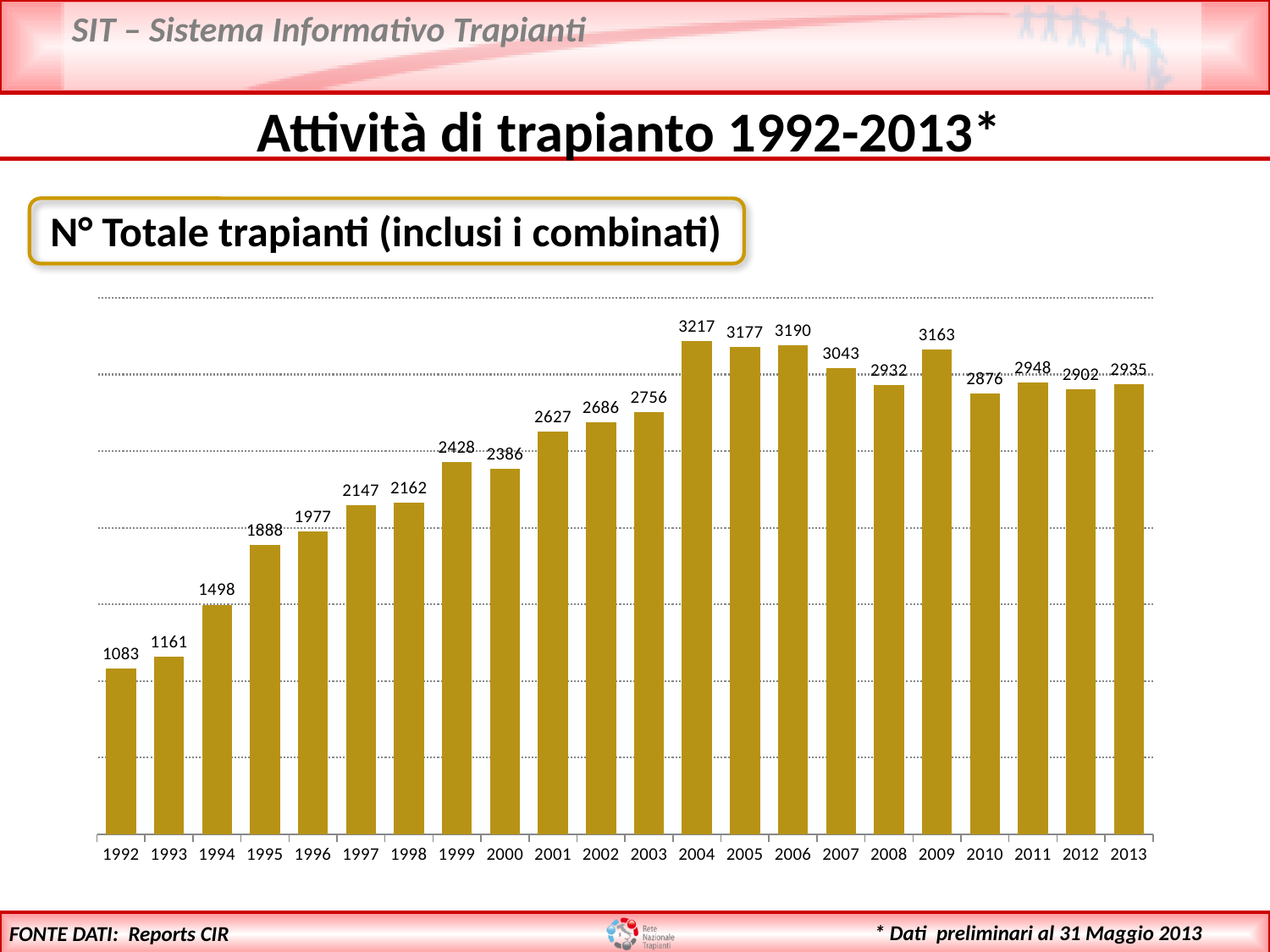

Attività di trapianto 1992-2013*

N° Totale trapianti (inclusi i combinati)

### Chart

| Category | TOT TX |
|---|---|
| 1992 | 1083.0 |
| 1993 | 1161.0 |
| 1994 | 1498.0 |
| 1995 | 1888.0 |
| 1996 | 1977.0 |
| 1997 | 2147.0 |
| 1998 | 2162.0 |
| 1999 | 2428.0 |
| 2000 | 2386.0 |
| 2001 | 2627.0 |
| 2002 | 2686.0 |
| 2003 | 2756.0 |
| 2004 | 3217.0 |
| 2005 | 3177.0 |
| 2006 | 3190.0 |
| 2007 | 3043.0 |
| 2008 | 2932.0 |
| 2009 | 3163.0 |
| 2010 | 2876.0 |
| 2011 | 2948.0 |
| 2012 | 2902.0 |
| 2013 | 2935.0 |
FONTE DATI:  Reports CIR